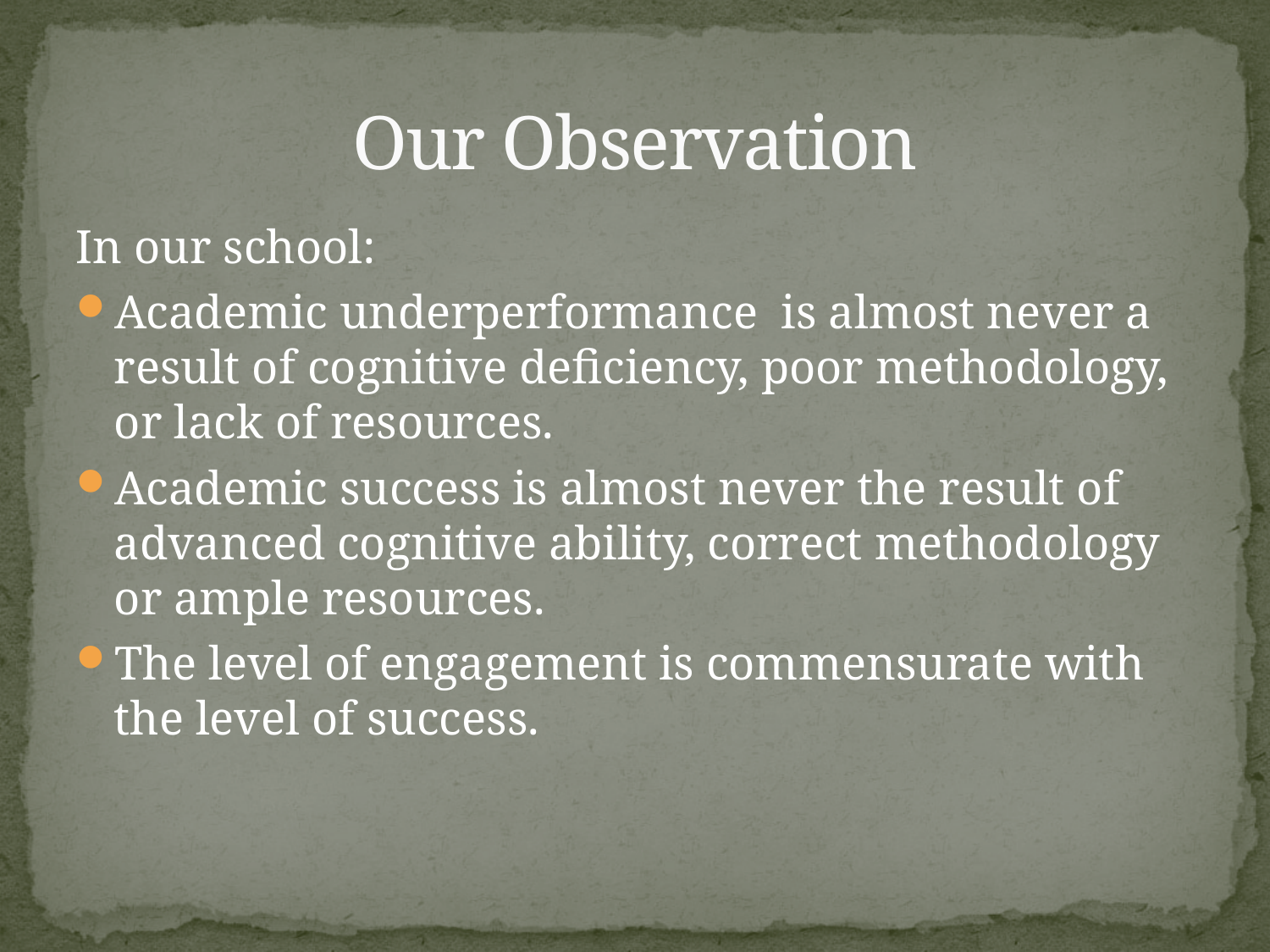

# Our Observation
In our school:
Academic underperformance  is almost never a result of cognitive deficiency, poor methodology,  or lack of resources.
Academic success is almost never the result of advanced cognitive ability, correct methodology or ample resources.
The level of engagement is commensurate with the level of success.